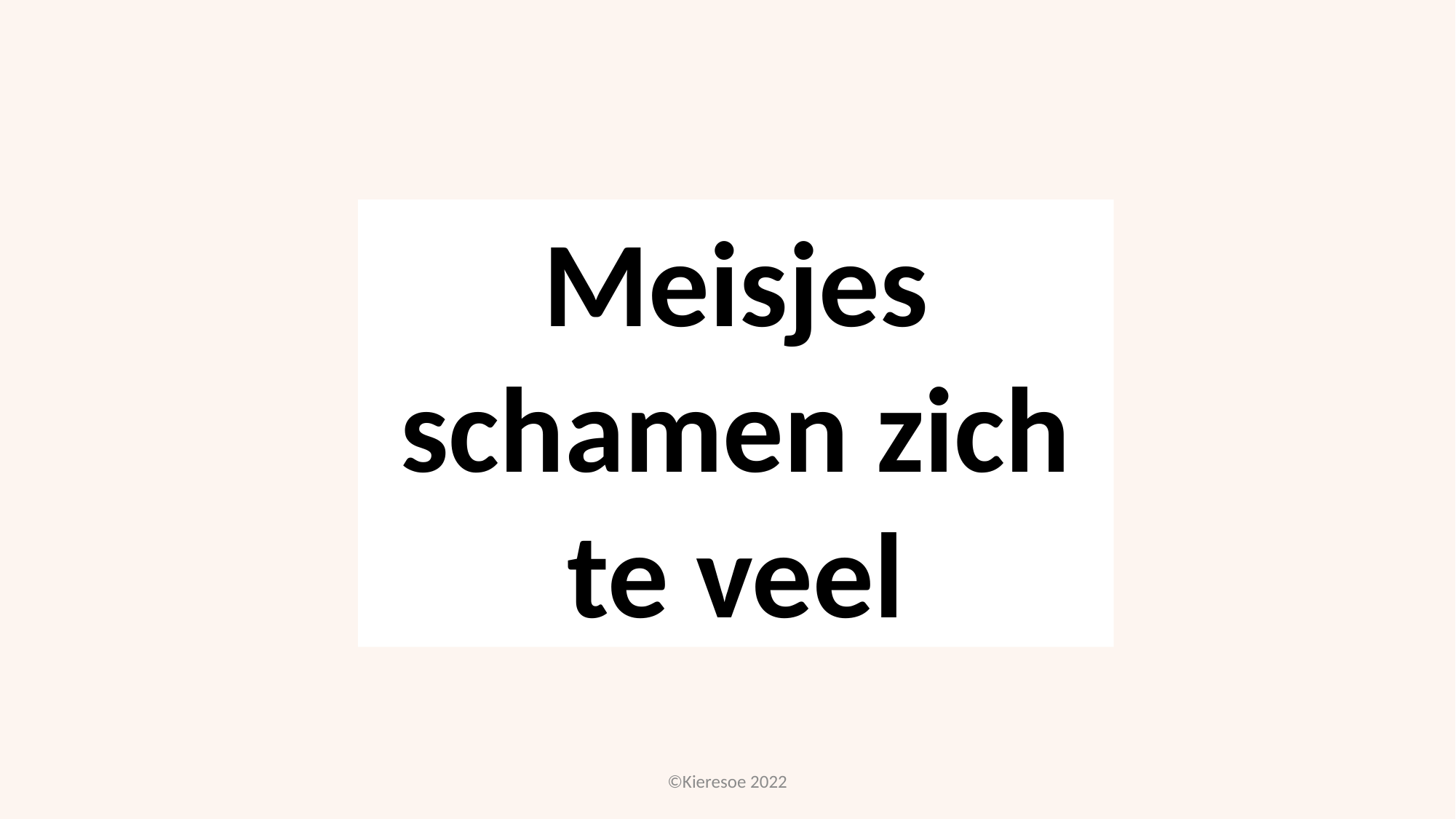

Meisjes schamen zich te veel
©Kieresoe 2022